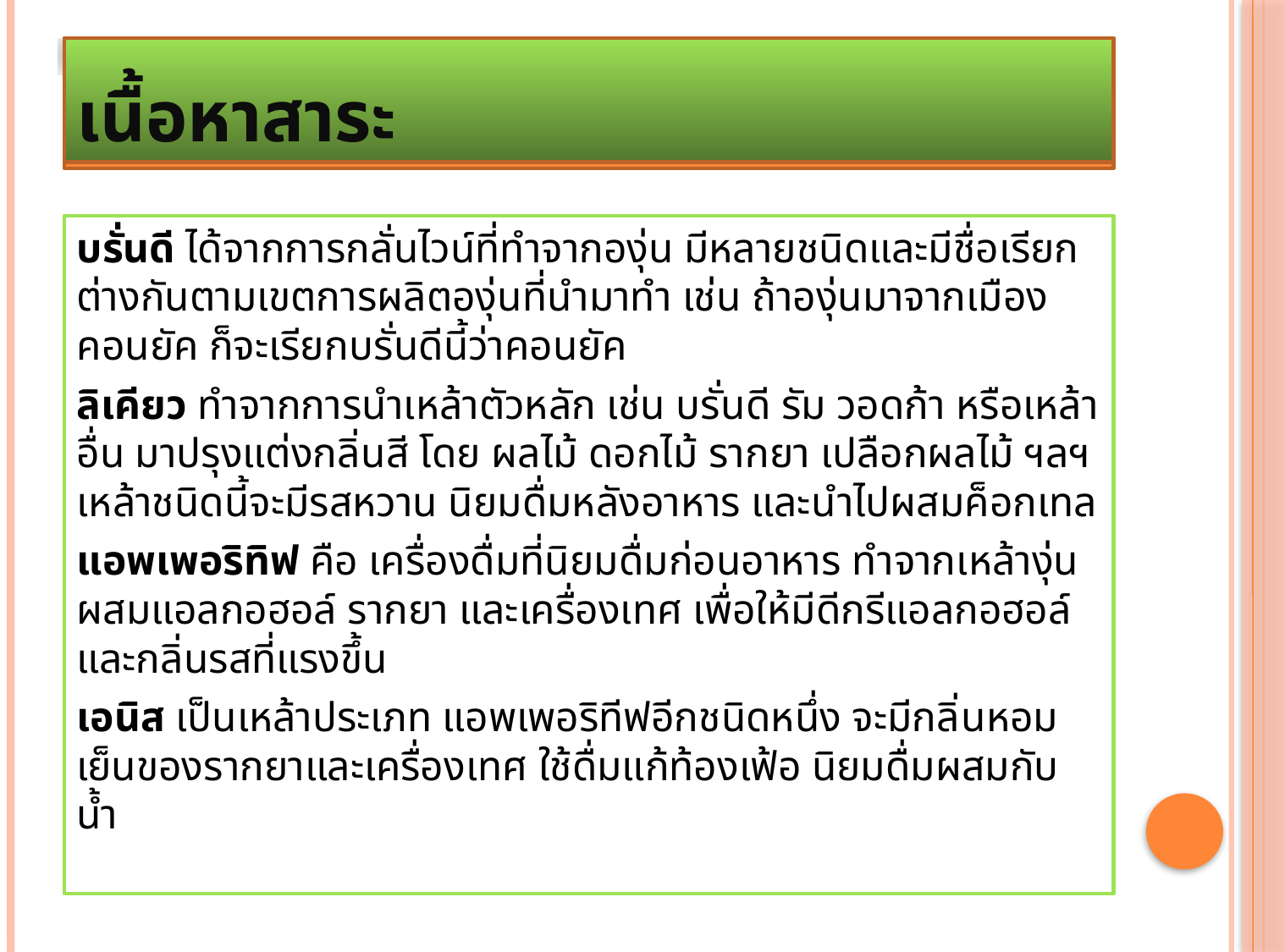

# เนื้อหาสาระ
เนื้อหาสาระ
บรั่นดี ได้จากการกลั่นไวน์ที่ทำจากองุ่น มีหลายชนิดและมีชื่อเรียกต่างกันตามเขตการผลิตองุ่นที่นำมาทำ เช่น ถ้าองุ่นมาจากเมืองคอนยัค ก็จะเรียกบรั่นดีนี้ว่าคอนยัค
ลิเคียว ทำจากการนำเหล้าตัวหลัก เช่น บรั่นดี รัม วอดก้า หรือเหล้าอื่น มาปรุงแต่งกลิ่นสี โดย ผลไม้ ดอกไม้ รากยา เปลือกผลไม้ ฯลฯ เหล้าชนิดนี้จะมีรสหวาน นิยมดื่มหลังอาหาร และนำไปผสมค็อกเทล
แอพเพอริทิฟ คือ เครื่องดื่มที่นิยมดื่มก่อนอาหาร ทำจากเหล้างุ่นผสมแอลกอฮอล์ รากยา และเครื่องเทศ เพื่อให้มีดีกรีแอลกอฮอล์และกลิ่นรสที่แรงขึ้น
เอนิส เป็นเหล้าประเภท แอพเพอริทีฟอีกชนิดหนึ่ง จะมีกลิ่นหอมเย็นของรากยาและเครื่องเทศ ใช้ดื่มแก้ท้องเฟ้อ นิยมดื่มผสมกับน้ำ